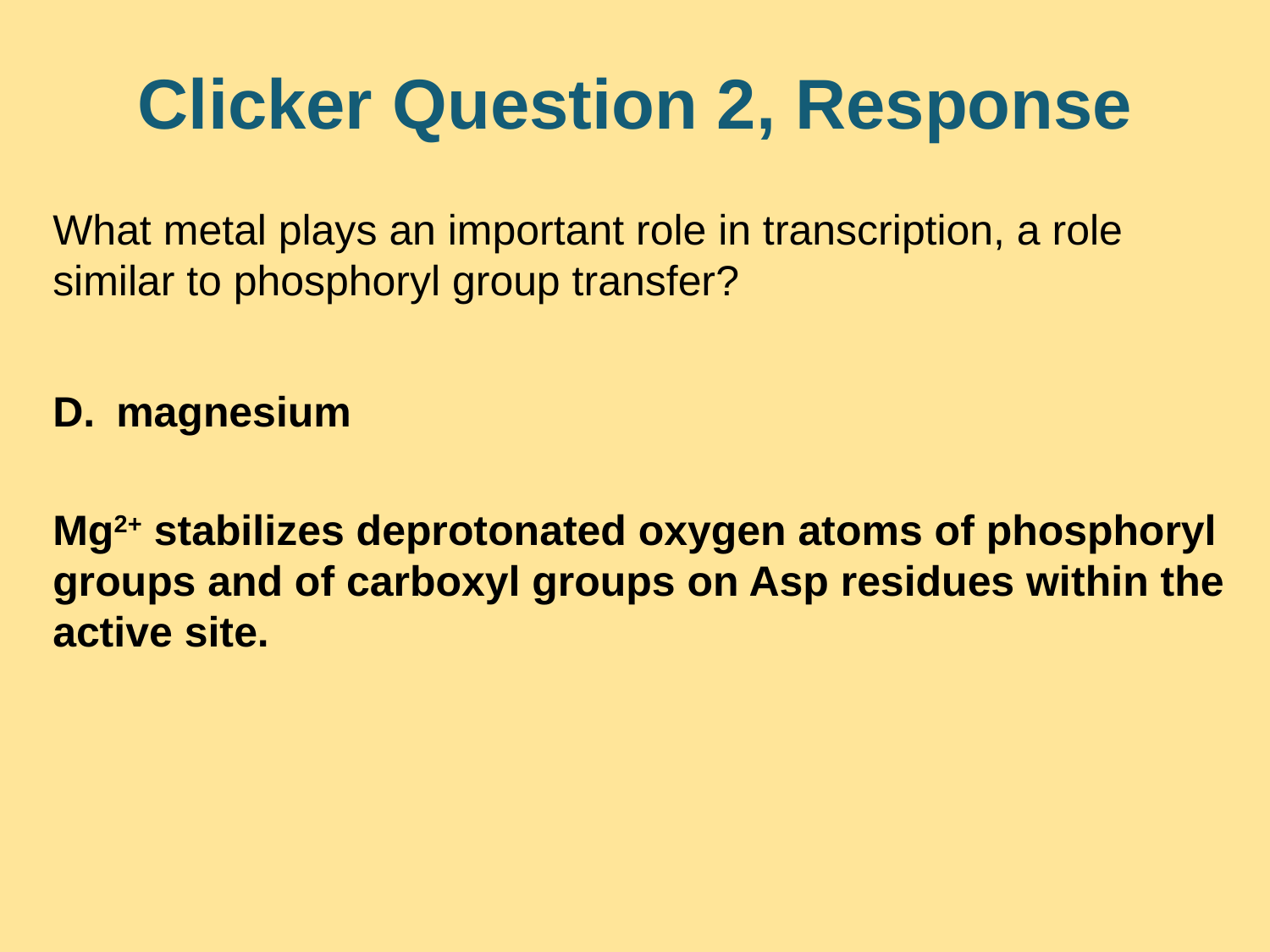

# Clicker Question 2, Response
What metal plays an important role in transcription, a role similar to phosphoryl group transfer?

magnesium

Mg2+ stabilizes deprotonated oxygen atoms of phosphoryl groups and of carboxyl groups on Asp residues within the active site.